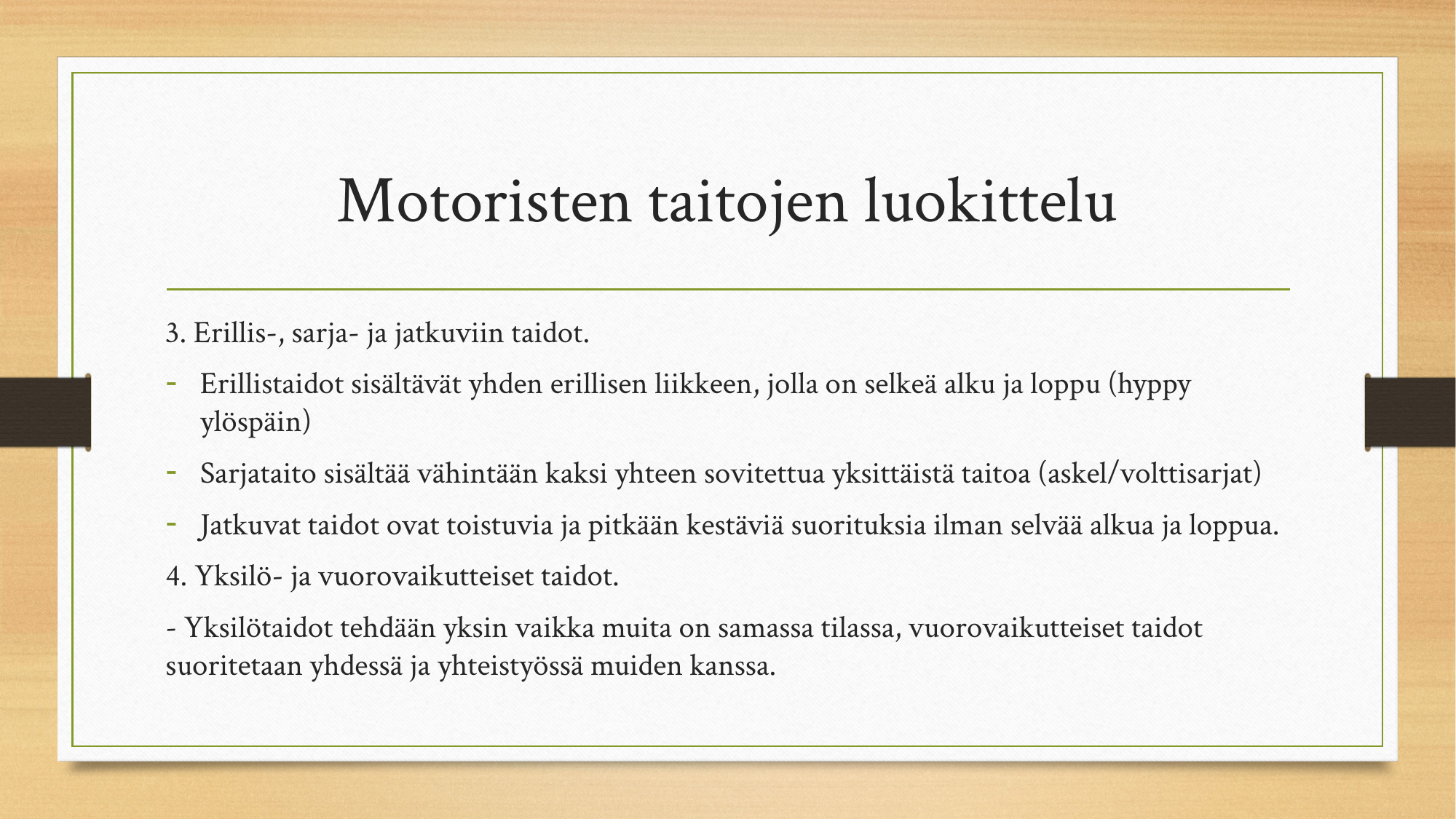

# Motoristen taitojen luokittelu
3. Erillis-, sarja- ja jatkuviin taidot.
Erillistaidot sisältävät yhden erillisen liikkeen, jolla on selkeä alku ja loppu (hyppy ylöspäin)
Sarjataito sisältää vähintään kaksi yhteen sovitettua yksittäistä taitoa (askel/volttisarjat)
Jatkuvat taidot ovat toistuvia ja pitkään kestäviä suorituksia ilman selvää alkua ja loppua.
4. Yksilö- ja vuorovaikutteiset taidot.
- Yksilötaidot tehdään yksin vaikka muita on samassa tilassa, vuorovaikutteiset taidot suoritetaan yhdessä ja yhteistyössä muiden kanssa.